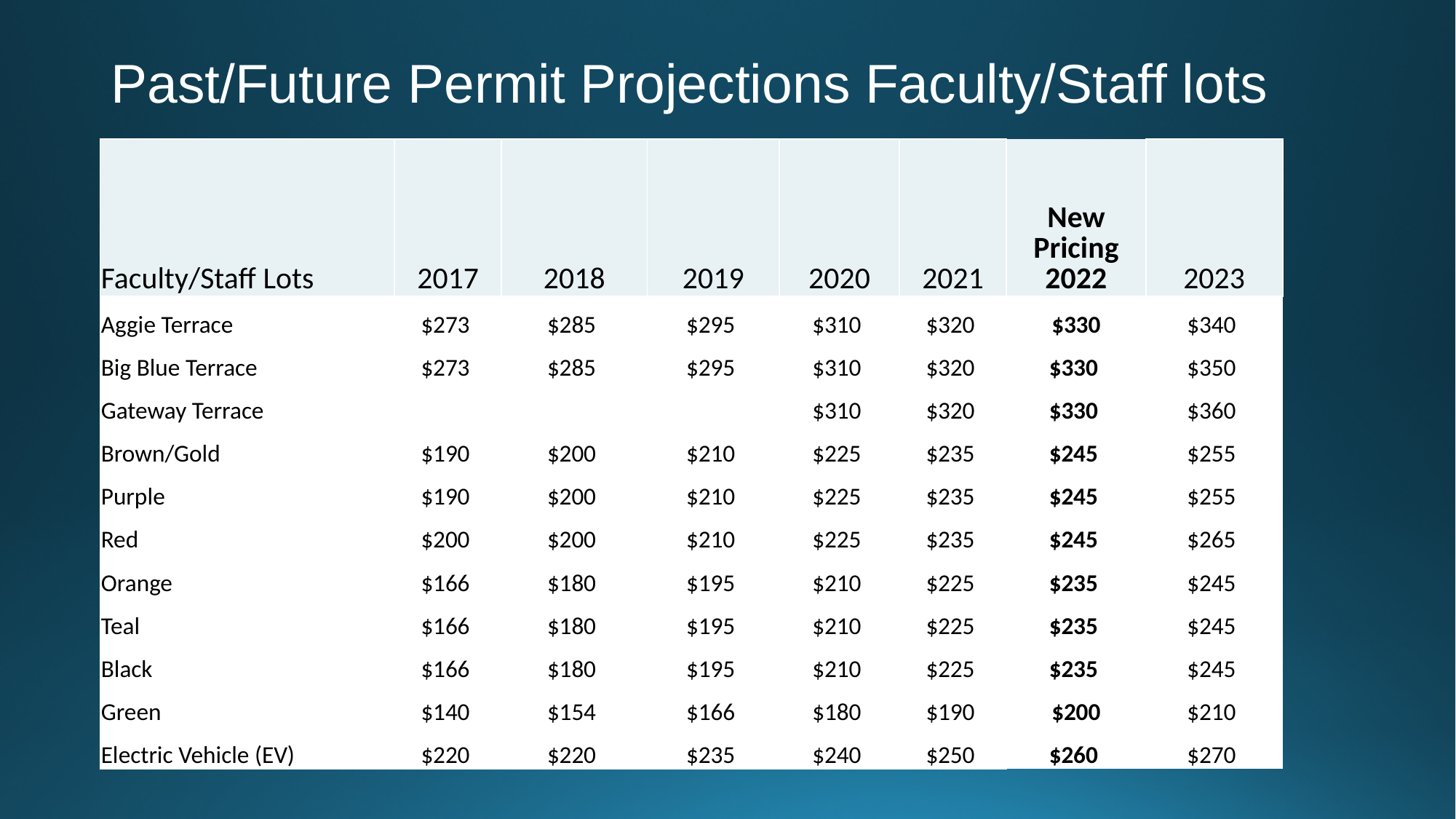

# Past/Future Permit Projections Faculty/Staff lots
| Faculty/Staff Lots | 2017 | 2018 | 2019 | 2020 | 2021 | New Pricing 2022 | 2023 |
| --- | --- | --- | --- | --- | --- | --- | --- |
| Aggie Terrace | $273 | $285 | $295 | $310 | $320 | $330 | $340 |
| Big Blue Terrace | $273 | $285 | $295 | $310 | $320 | $330 | $350 |
| Gateway Terrace |  |  |  | $310 | $320 | $330 | $360 |
| Brown/Gold | $190 | $200 | $210 | $225 | $235 | $245 | $255 |
| Purple | $190 | $200 | $210 | $225 | $235 | $245 | $255 |
| Red | $200 | $200 | $210 | $225 | $235 | $245 | $265 |
| Orange | $166 | $180 | $195 | $210 | $225 | $235 | $245 |
| Teal | $166 | $180 | $195 | $210 | $225 | $235 | $245 |
| Black | $166 | $180 | $195 | $210 | $225 | $235 | $245 |
| Green | $140 | $154 | $166 | $180 | $190 | $200 | $210 |
| Electric Vehicle (EV) | $220 | $220 | $235 | $240 | $250 | $260 | $270 |